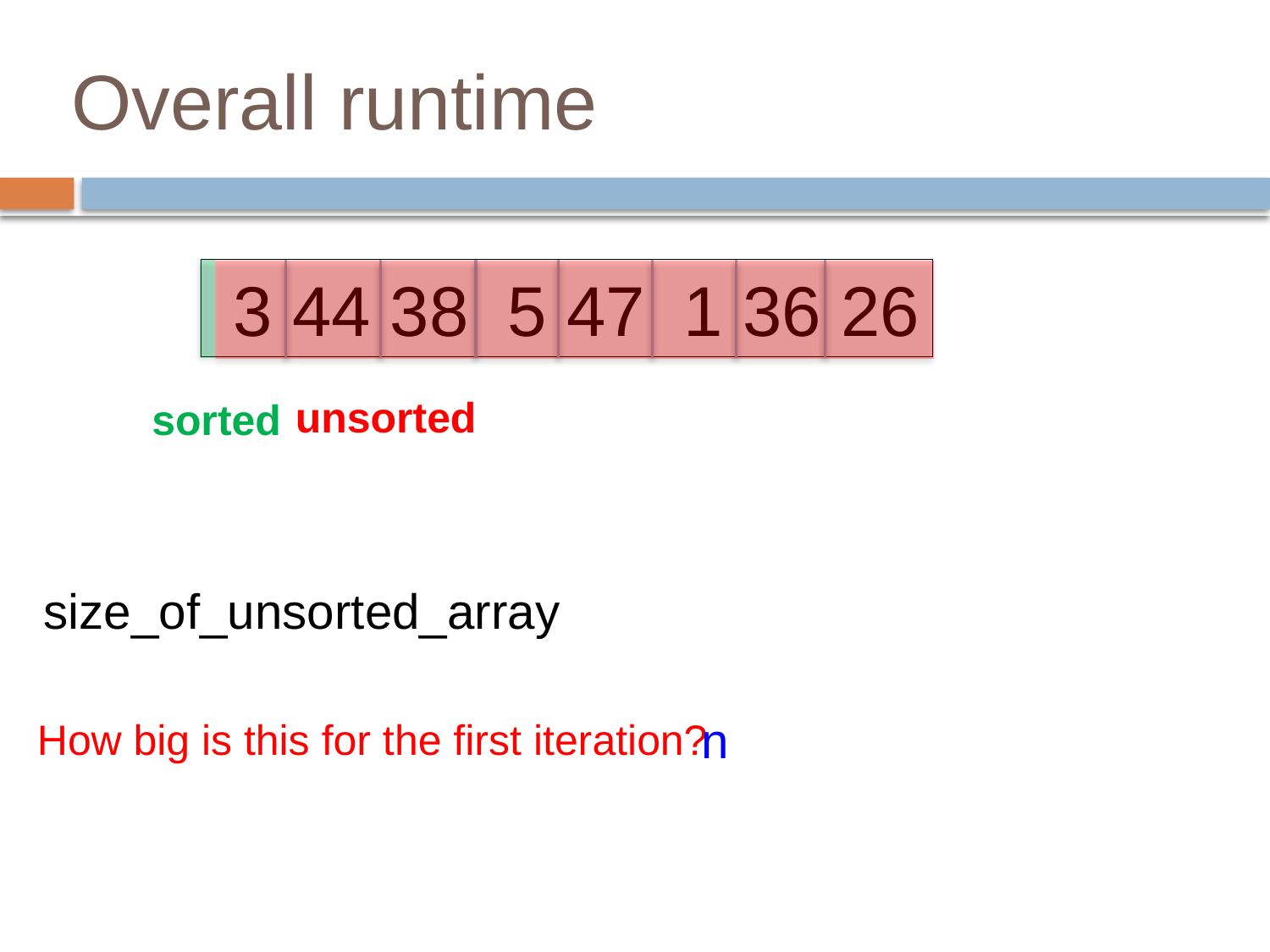

# Overall runtime

 3 44 38  5 47  1 36 26

unsorted
sorted
size_of_unsorted_array
n
How big is this for the first iteration?